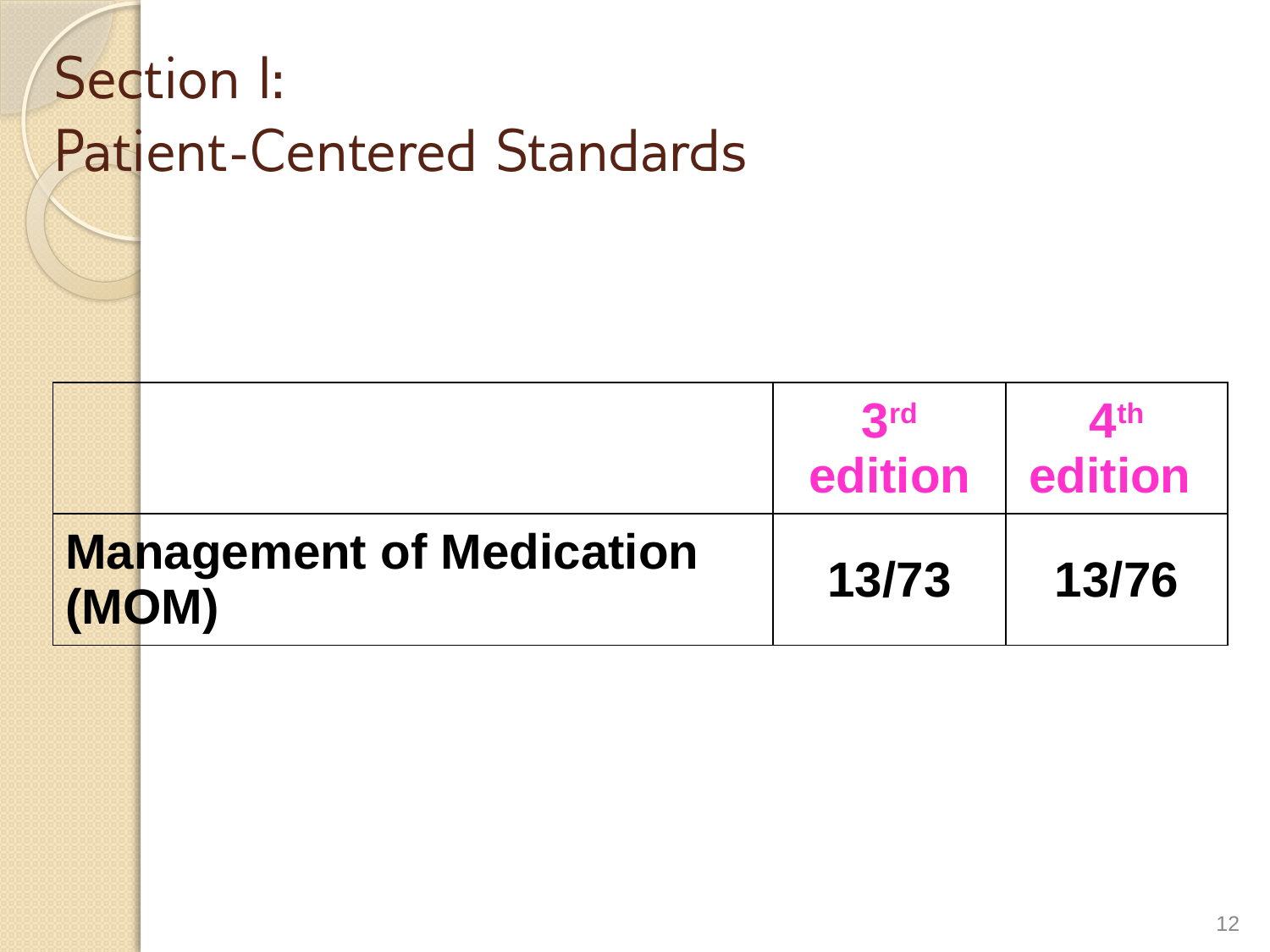

# Section I: Patient-Centered Standards
|  | 3rd edition | 4th edition |
| --- | --- | --- |
| Management of Medication (MOM) | 13/73 | 13/76 |
12